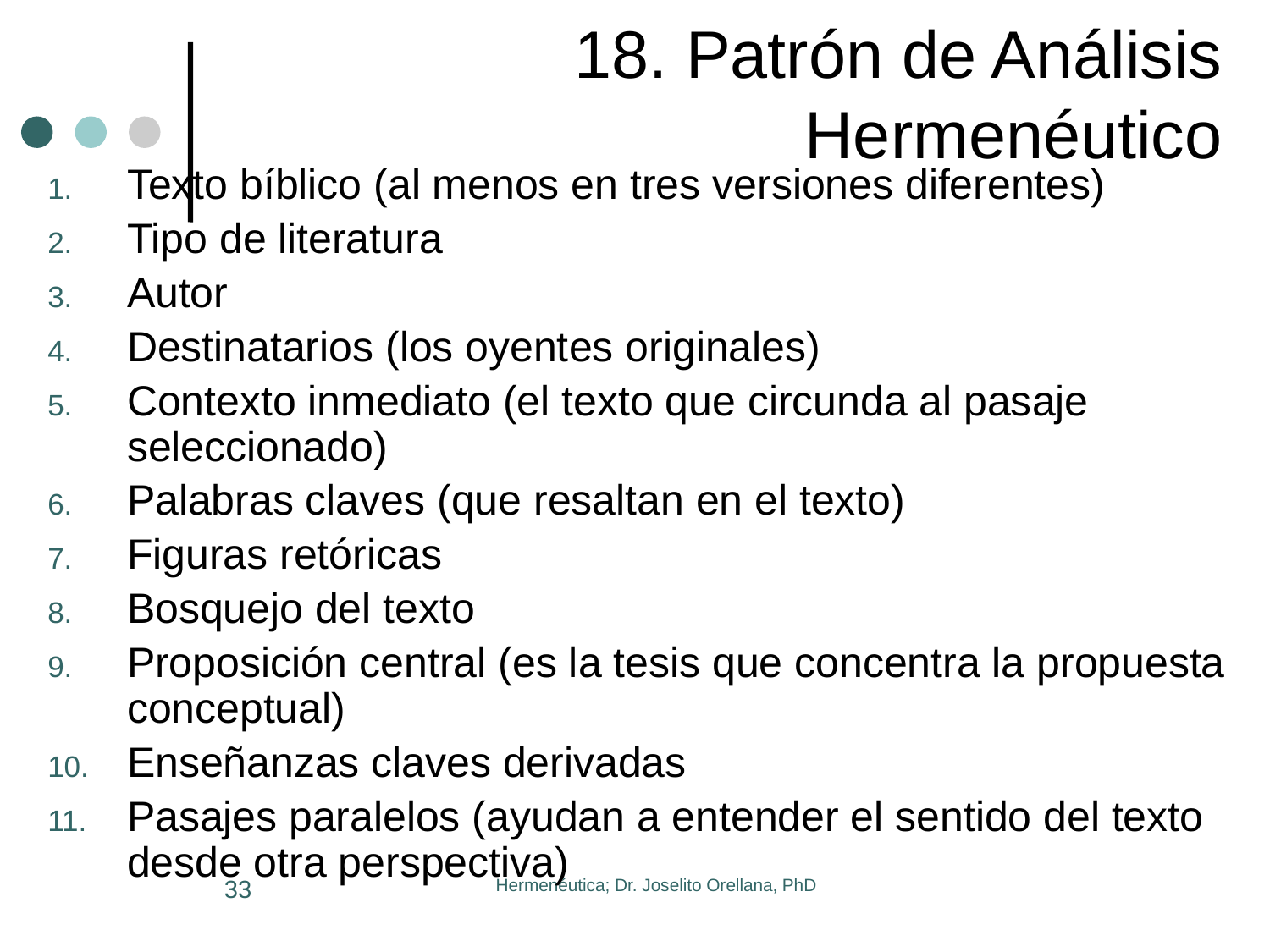

# 18. Patrón de Análisis Hermenéutico
Texto bíblico (al menos en tres versiones diferentes)
Tipo de literatura
Autor
Destinatarios (los oyentes originales)
Contexto inmediato (el texto que circunda al pasaje seleccionado)
Palabras claves (que resaltan en el texto)
Figuras retóricas
Bosquejo del texto
Proposición central (es la tesis que concentra la propuesta conceptual)
Enseñanzas claves derivadas
Pasajes paralelos (ayudan a entender el sentido del texto desde otra perspectiva)
33
Hermenéutica; Dr. Joselito Orellana, PhD